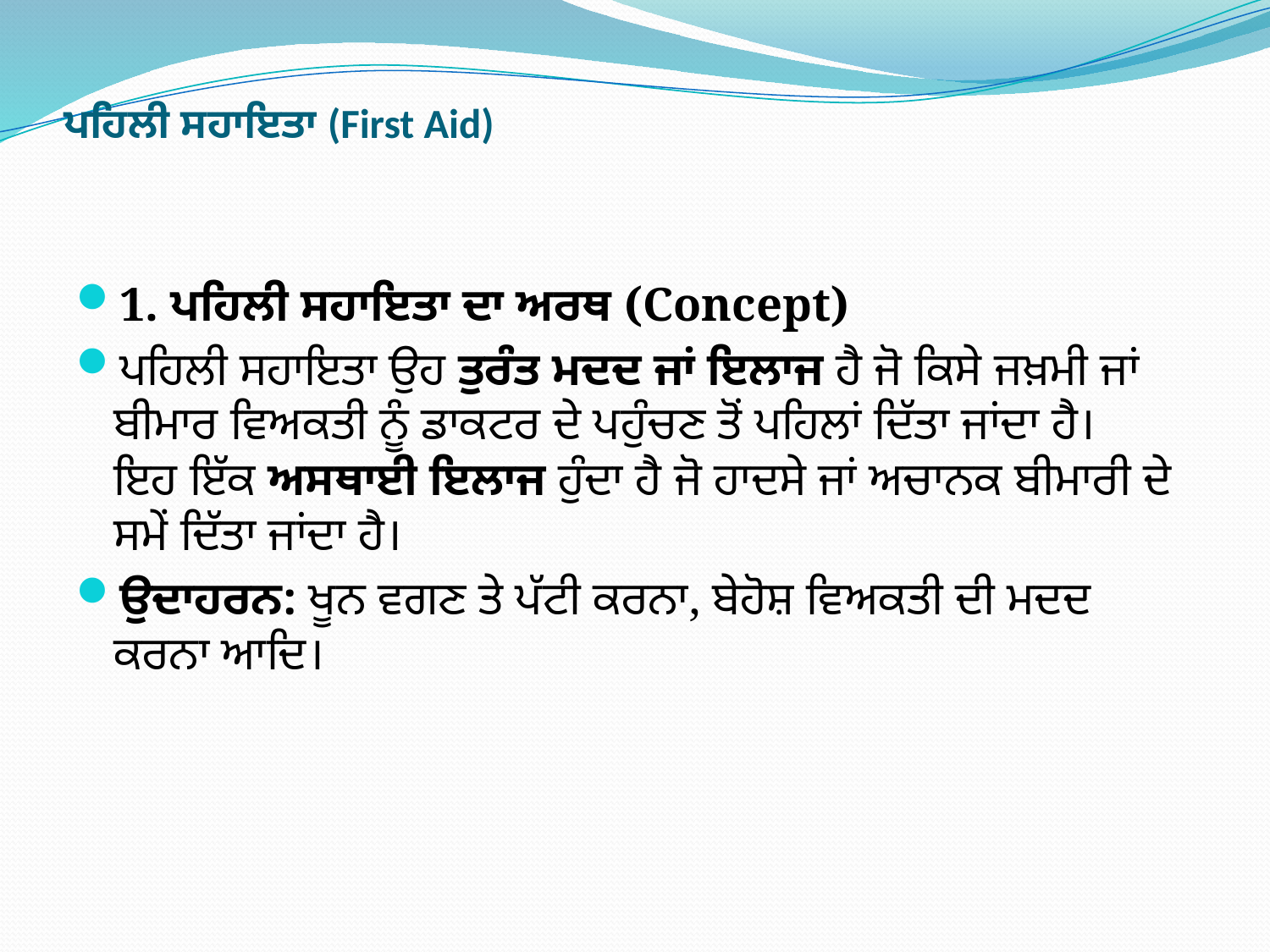

# ਪਹਿਲੀ ਸਹਾਇਤਾ (First Aid)
1. ਪਹਿਲੀ ਸਹਾਇਤਾ ਦਾ ਅਰਥ (Concept)
ਪਹਿਲੀ ਸਹਾਇਤਾ ਉਹ ਤੁਰੰਤ ਮਦਦ ਜਾਂ ਇਲਾਜ ਹੈ ਜੋ ਕਿਸੇ ਜਖ਼ਮੀ ਜਾਂ ਬੀਮਾਰ ਵਿਅਕਤੀ ਨੂੰ ਡਾਕਟਰ ਦੇ ਪਹੁੰਚਣ ਤੋਂ ਪਹਿਲਾਂ ਦਿੱਤਾ ਜਾਂਦਾ ਹੈ।
ਇਹ ਇੱਕ ਅਸਥਾਈ ਇਲਾਜ ਹੁੰਦਾ ਹੈ ਜੋ ਹਾਦਸੇ ਜਾਂ ਅਚਾਨਕ ਬੀਮਾਰੀ ਦੇ ਸਮੇਂ ਦਿੱਤਾ ਜਾਂਦਾ ਹੈ।
ਉਦਾਹਰਨ: ਖੂਨ ਵਗਣ ਤੇ ਪੱਟੀ ਕਰਨਾ, ਬੇਹੋਸ਼ ਵਿਅਕਤੀ ਦੀ ਮਦਦ ਕਰਨਾ ਆਦਿ।